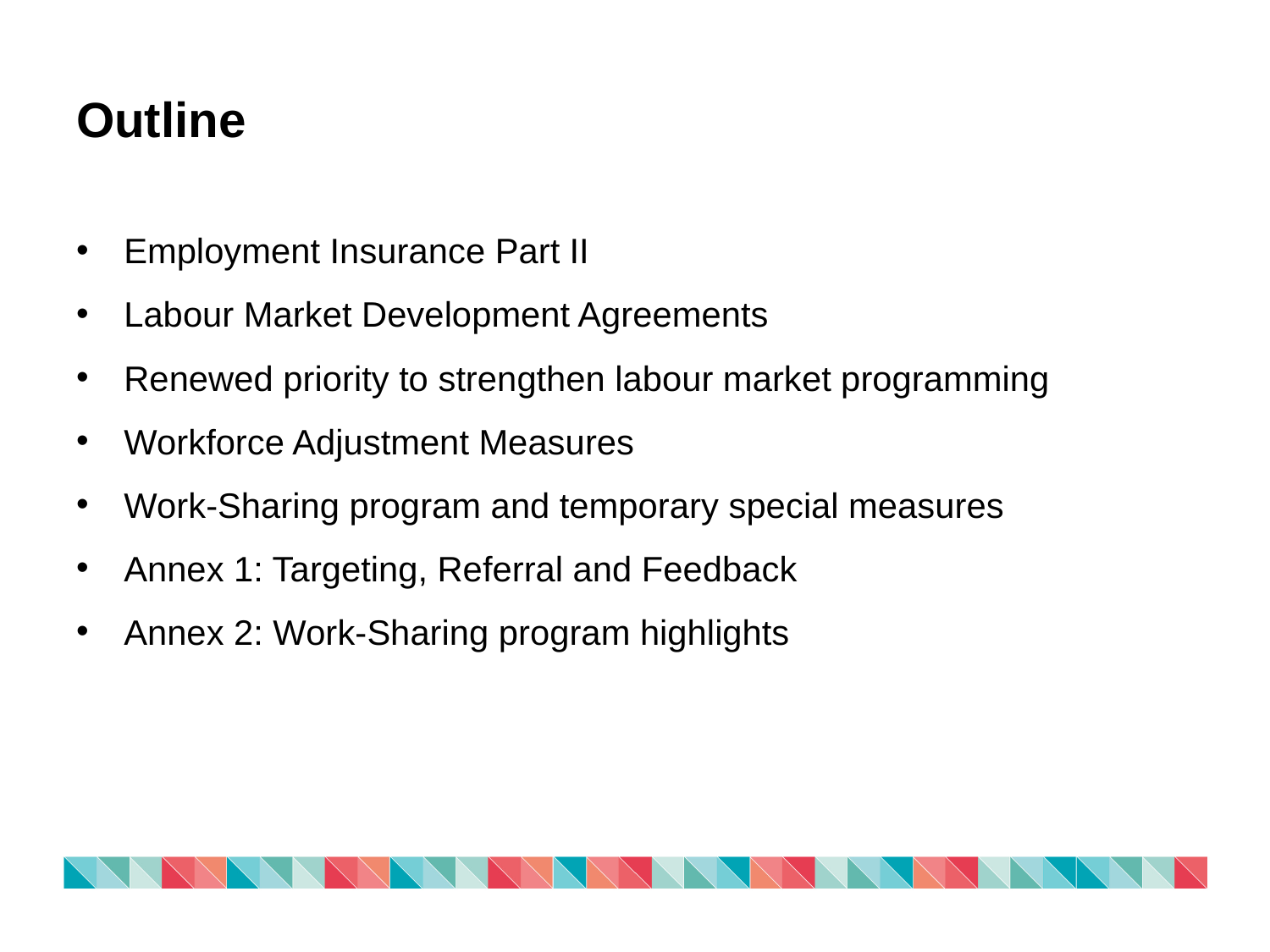

# Outline
Employment Insurance Part II
Labour Market Development Agreements
Renewed priority to strengthen labour market programming
Workforce Adjustment Measures
Work-Sharing program and temporary special measures
Annex 1: Targeting, Referral and Feedback
Annex 2: Work-Sharing program highlights